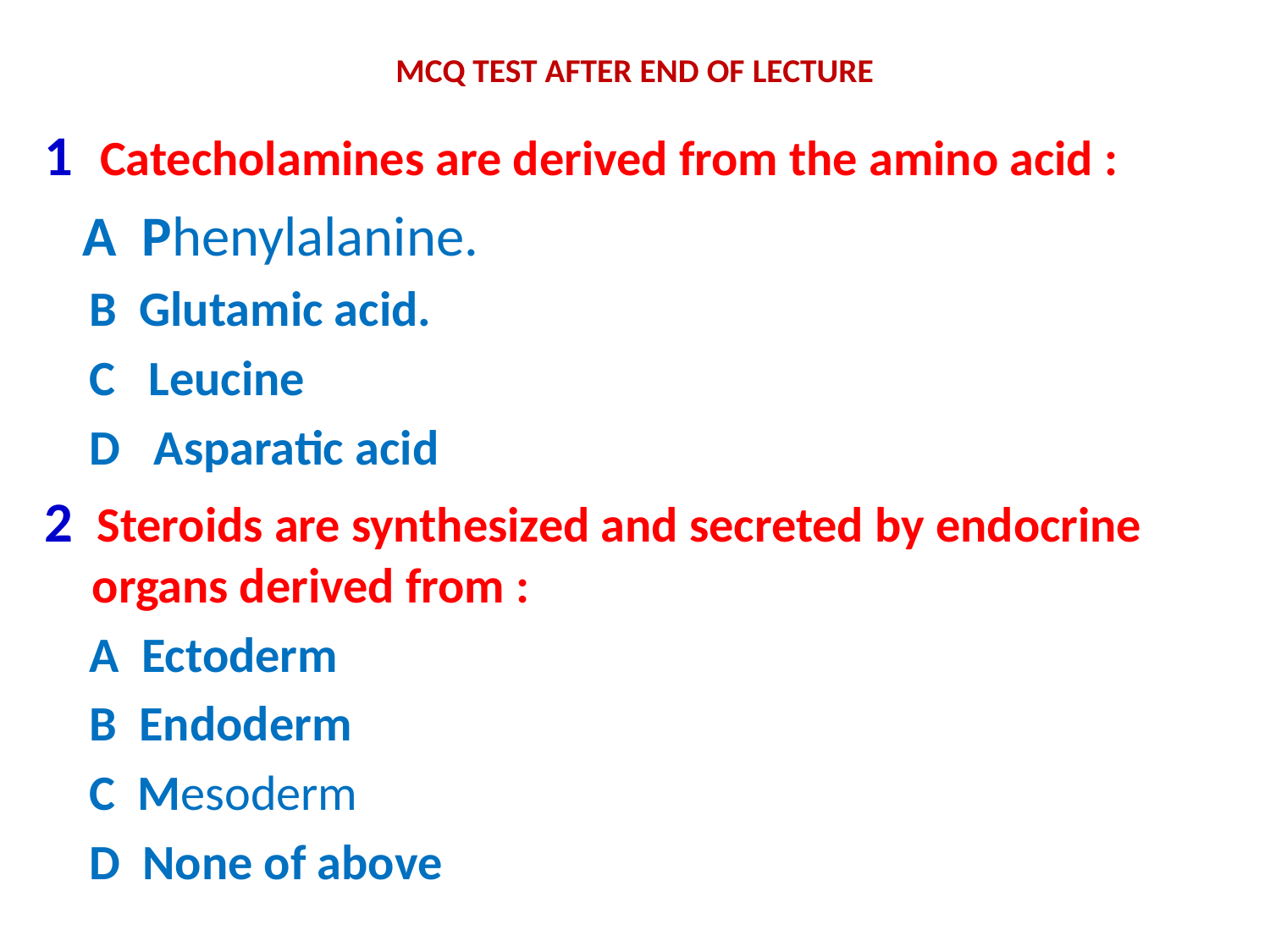

# MCQ TEST AFTER END OF LECTURE
1  Catecholamines are derived from the amino acid :
   A  Phenylalanine.
    B  Glutamic acid.
    C   Leucine
    D   Asparatic acid
2  Steroids are synthesized and secreted by endocrine organs derived from :
    A  Ectoderm
    B  Endoderm
    C  Mesoderm
    D  None of above